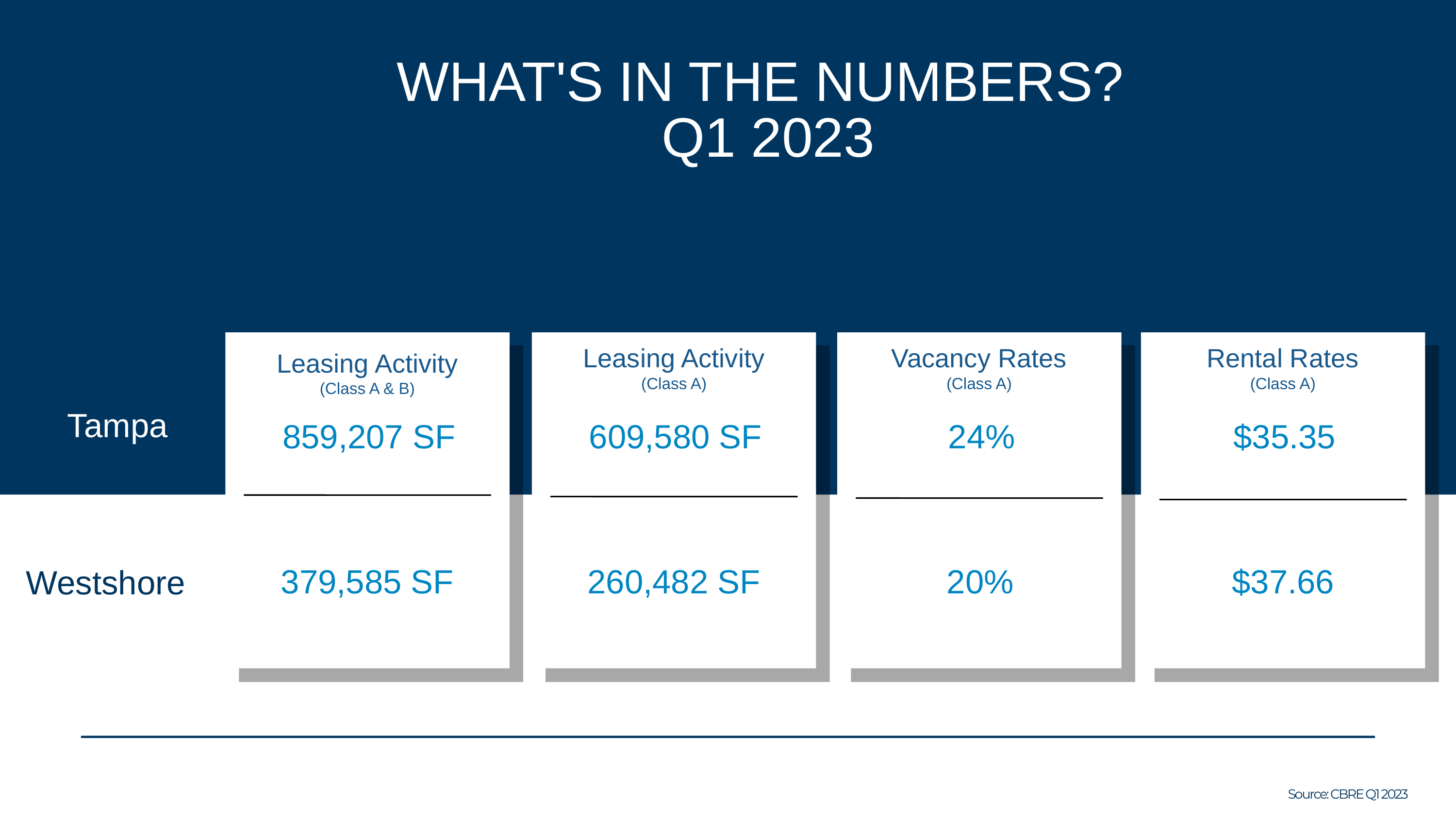

WHAT'S IN THE NUMBERS?
Q1 2023

Leasing Activity
(Class A & B)
Leasing Activity
(Class A)
Vacancy Rates
(Class A)

Rental Rates
(Class A)

Tampa
24%
859,207 SF
609,580 SF
$35.35

379,585 SF
260,482 SF
20%
$37.66
Westshore

Source: CBRE Q1 2023